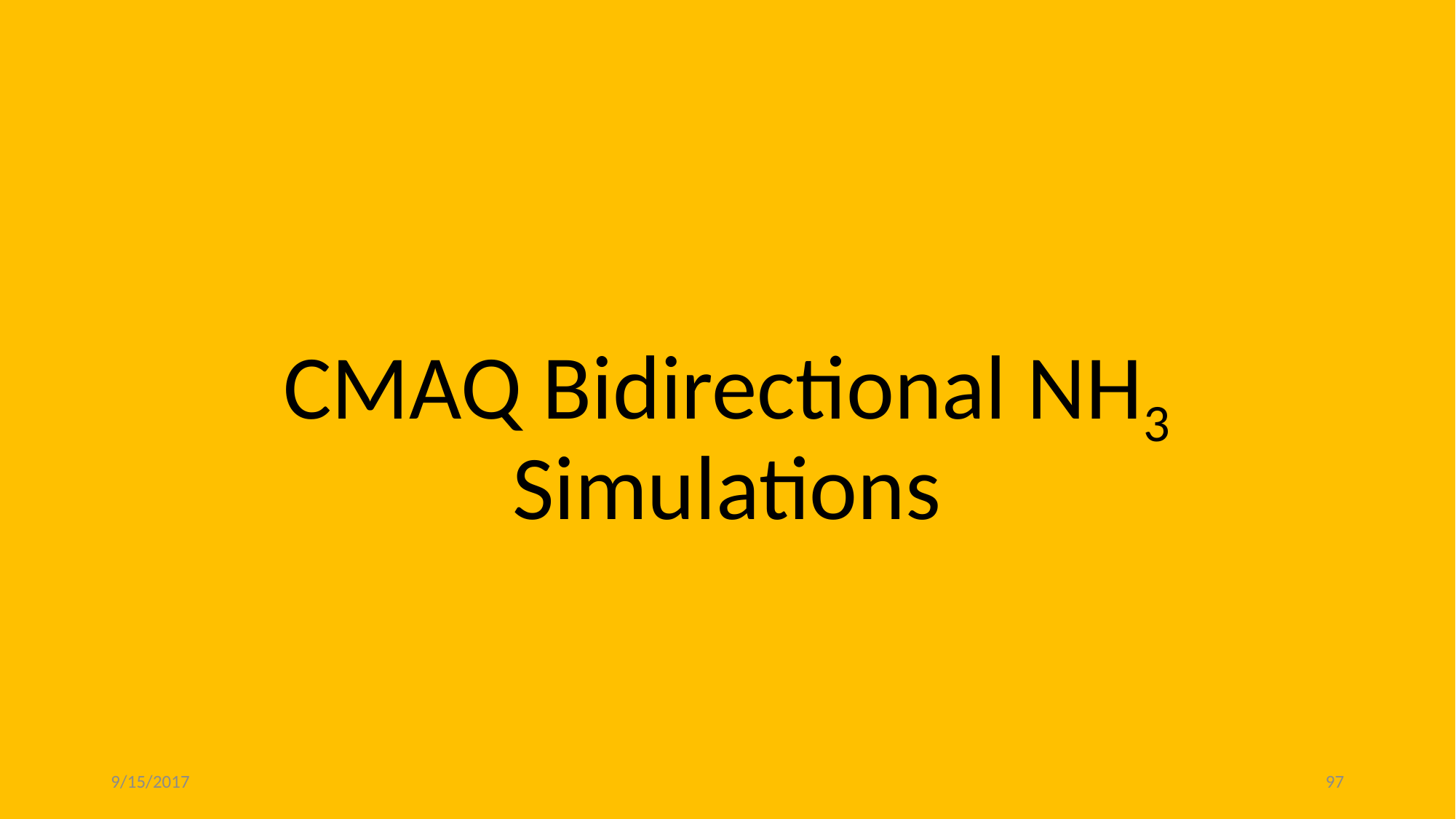

# CMAQ Bidirectional NH3 Simulations
9/15/2017
97